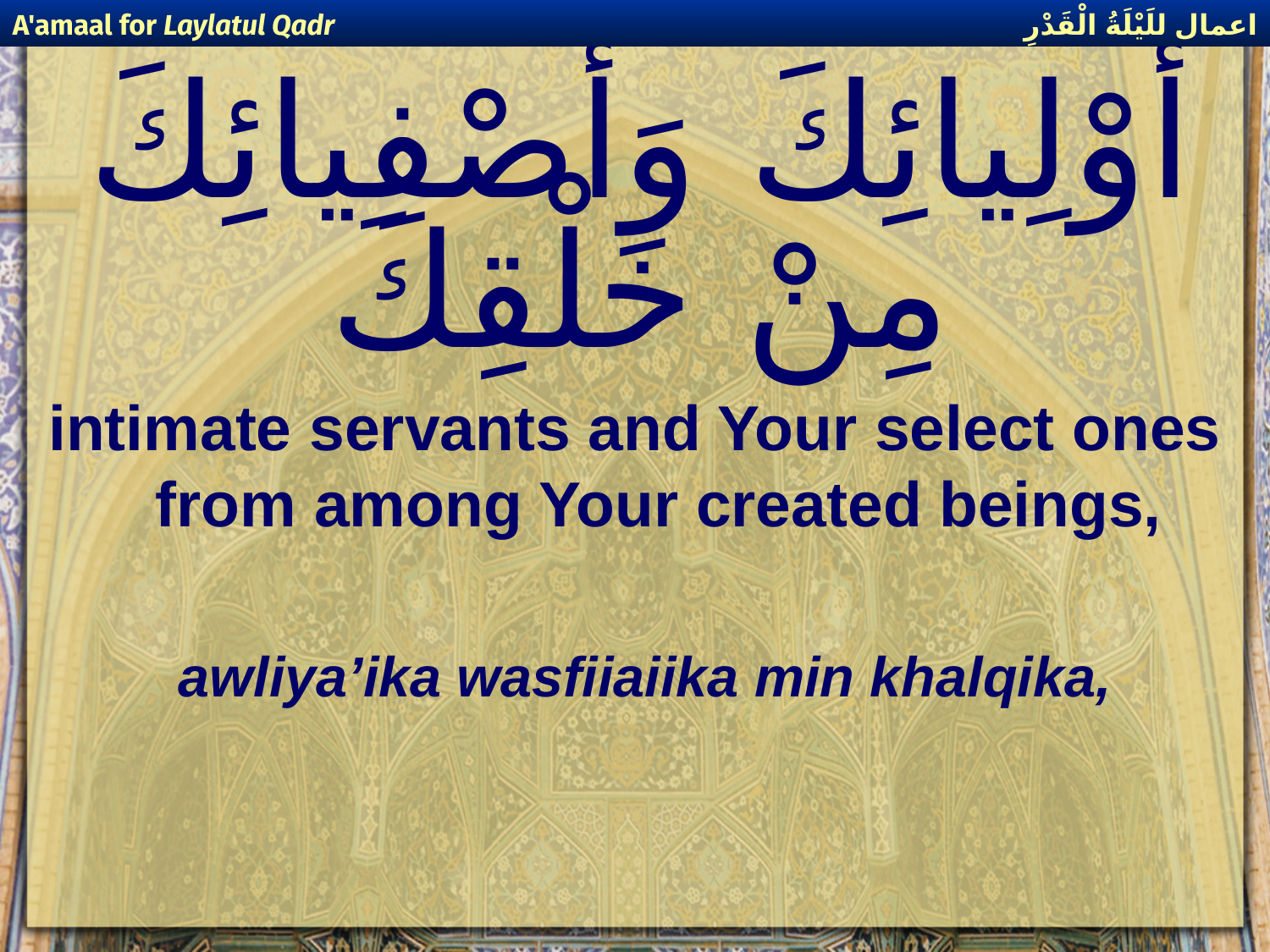

اعمال للَيْلَةُ الْقَدْرِ
A'amaal for Laylatul Qadr
# أوْلِيائِكَ وَأصْفِيائِكَ مِنْ خَلْقِكَ
intimate servants and Your select ones from among Your created beings,
awliya’ika wasfiiaiika min khalqika,